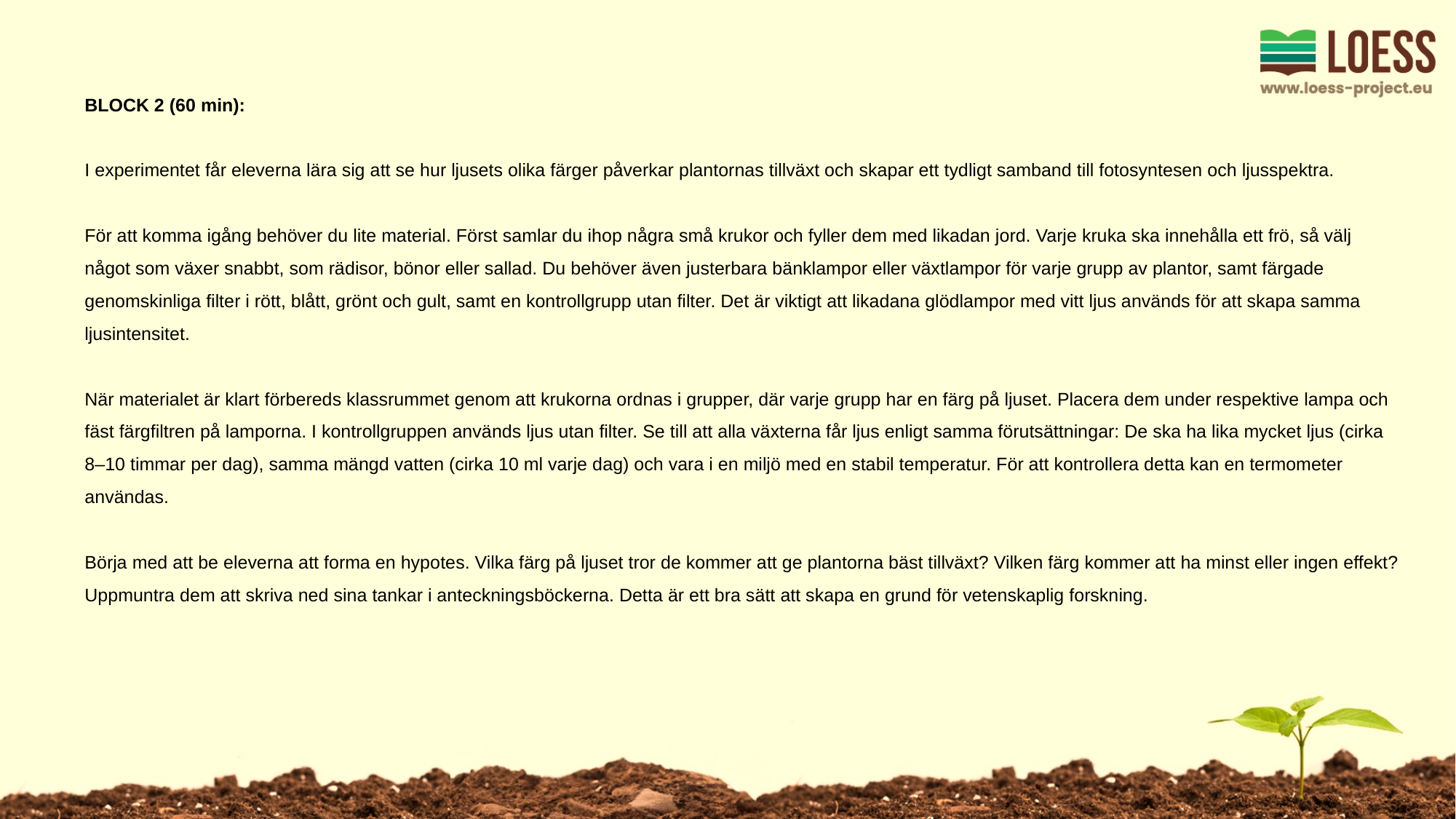

BLOCK 2 (60 min):

I experimentet får eleverna lära sig att se hur ljusets olika färger påverkar plantornas tillväxt och skapar ett tydligt samband till fotosyntesen och ljusspektra.

För att komma igång behöver du lite material. Först samlar du ihop några små krukor och fyller dem med likadan jord. Varje kruka ska innehålla ett frö, så välj något som växer snabbt, som rädisor, bönor eller sallad. Du behöver även justerbara bänklampor eller växtlampor för varje grupp av plantor, samt färgade genomskinliga filter i rött, blått, grönt och gult, samt en kontrollgrupp utan filter. Det är viktigt att likadana glödlampor med vitt ljus används för att skapa samma ljusintensitet.

När materialet är klart förbereds klassrummet genom att krukorna ordnas i grupper, där varje grupp har en färg på ljuset. Placera dem under respektive lampa och fäst färgfiltren på lamporna. I kontrollgruppen används ljus utan filter. Se till att alla växterna får ljus enligt samma förutsättningar: De ska ha lika mycket ljus (cirka 8–10 timmar per dag), samma mängd vatten (cirka 10 ml varje dag) och vara i en miljö med en stabil temperatur. För att kontrollera detta kan en termometer användas.

Börja med att be eleverna att forma en hypotes. Vilka färg på ljuset tror de kommer att ge plantorna bäst tillväxt? Vilken färg kommer att ha minst eller ingen effekt? Uppmuntra dem att skriva ned sina tankar i anteckningsböckerna. Detta är ett bra sätt att skapa en grund för vetenskaplig forskning.